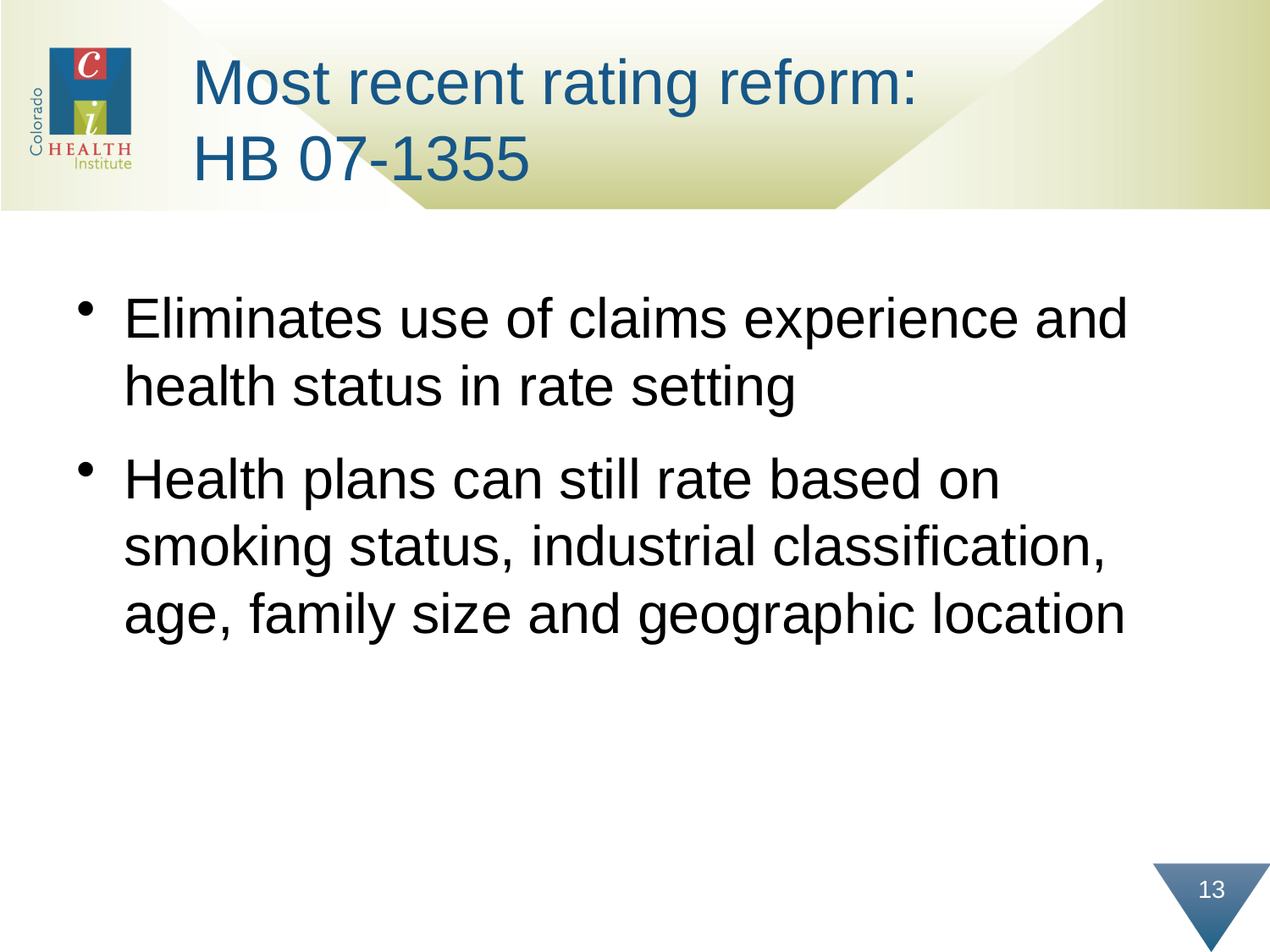

# Most recent rating reform: HB 07-1355
Eliminates use of claims experience and health status in rate setting
Health plans can still rate based on smoking status, industrial classification, age, family size and geographic location

13